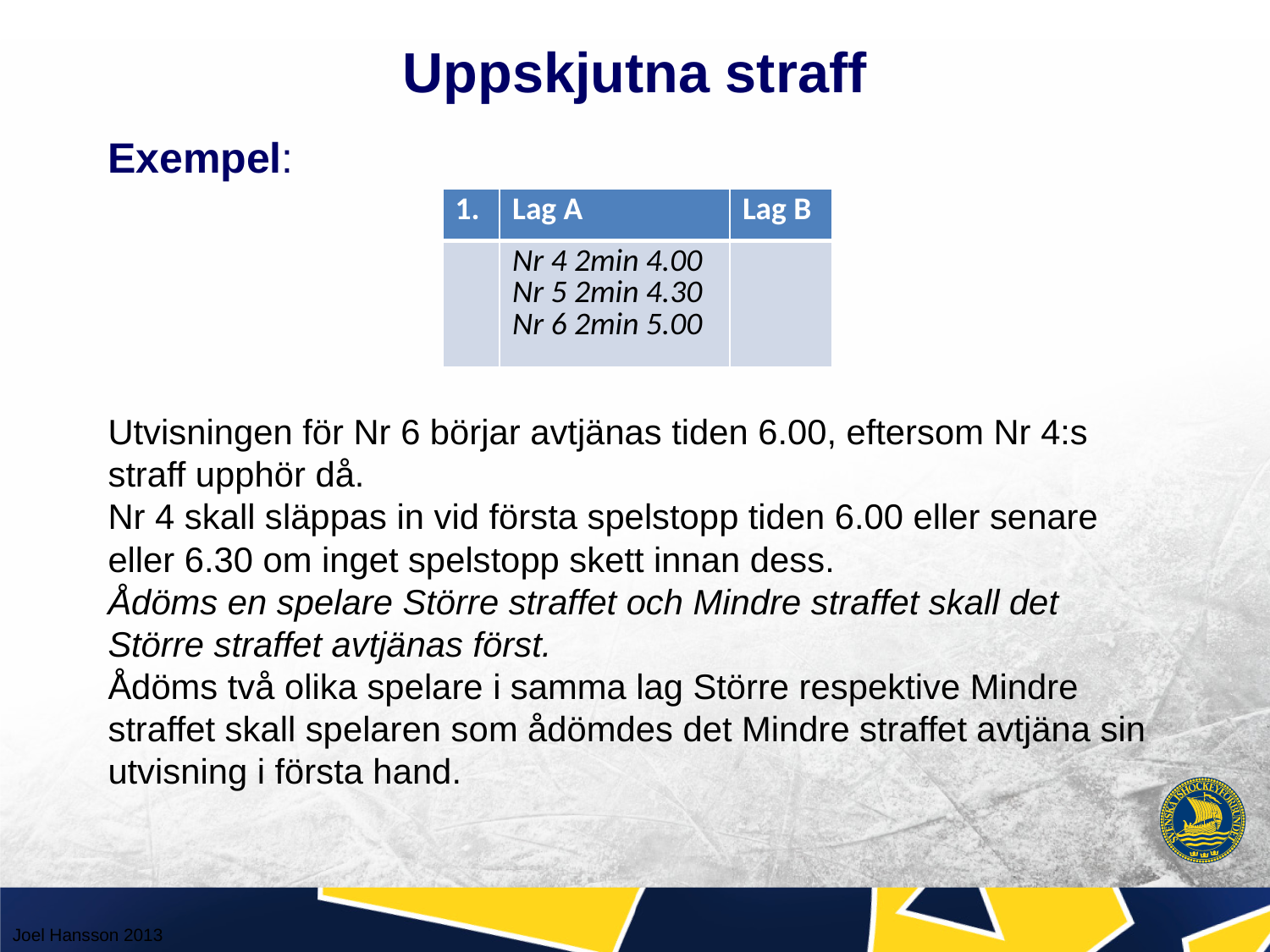

# Uppskjutna straff
Exempel:

Utvisningen för Nr 6 börjar avtjänas tiden 6.00, eftersom Nr 4:s straff upphör då.
Nr 4 skall släppas in vid första spelstopp tiden 6.00 eller senare eller 6.30 om inget spelstopp skett innan dess.
Ådöms en spelare Större straffet och Mindre straffet skall det Större straffet avtjänas först.
Ådöms två olika spelare i samma lag Större respektive Mindre straffet skall spelaren som ådömdes det Mindre straffet avtjäna sin utvisning i första hand.

| 1. | Lag A | Lag B |
| --- | --- | --- |
|  | Nr 4 2min 4.00 Nr 5 2min 4.30 Nr 6 2min 5.00 |  |
Joel Hansson 2013